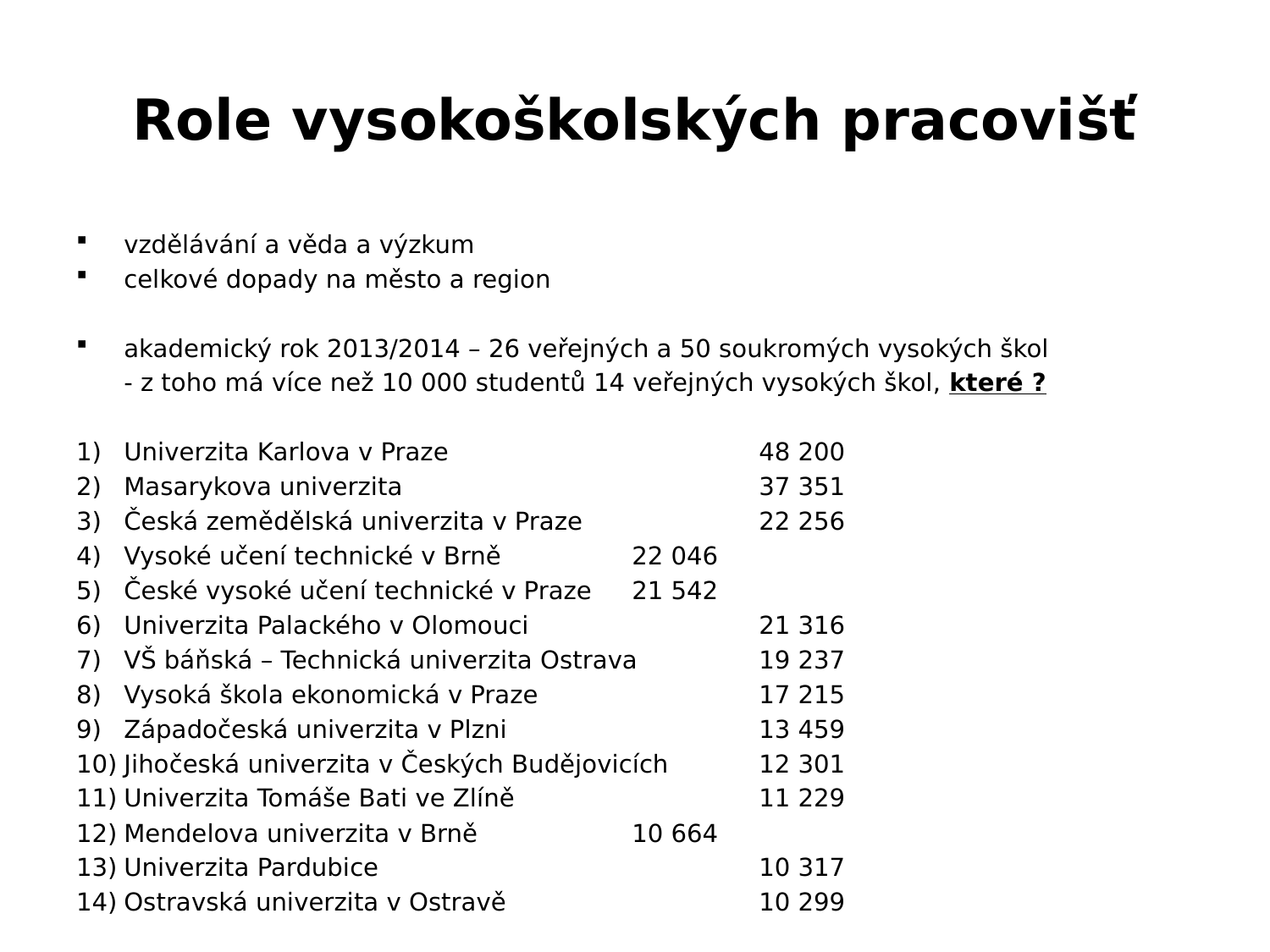

# Role vysokoškolských pracovišť
vzdělávání a věda a výzkum
celkové dopady na město a region

akademický rok 2013/2014 – 26 veřejných a 50 soukromých vysokých škol
	- z toho má více než 10 000 studentů 14 veřejných vysokých škol, které ?

Univerzita Karlova v Praze			48 200
Masarykova univerzita			37 351
Česká zemědělská univerzita v Praze		22 256
Vysoké učení technické v Brně		22 046
České vysoké učení technické v Praze	21 542
Univerzita Palackého v Olomouci		21 316
VŠ báňská – Technická univerzita Ostrava	19 237
Vysoká škola ekonomická v Praze		17 215
Západočeská univerzita v Plzni		13 459
Jihočeská univerzita v Českých Budějovicích	12 301
Univerzita Tomáše Bati ve Zlíně		11 229
Mendelova univerzita v Brně		10 664
Univerzita Pardubice			10 317
Ostravská univerzita v Ostravě		10 299